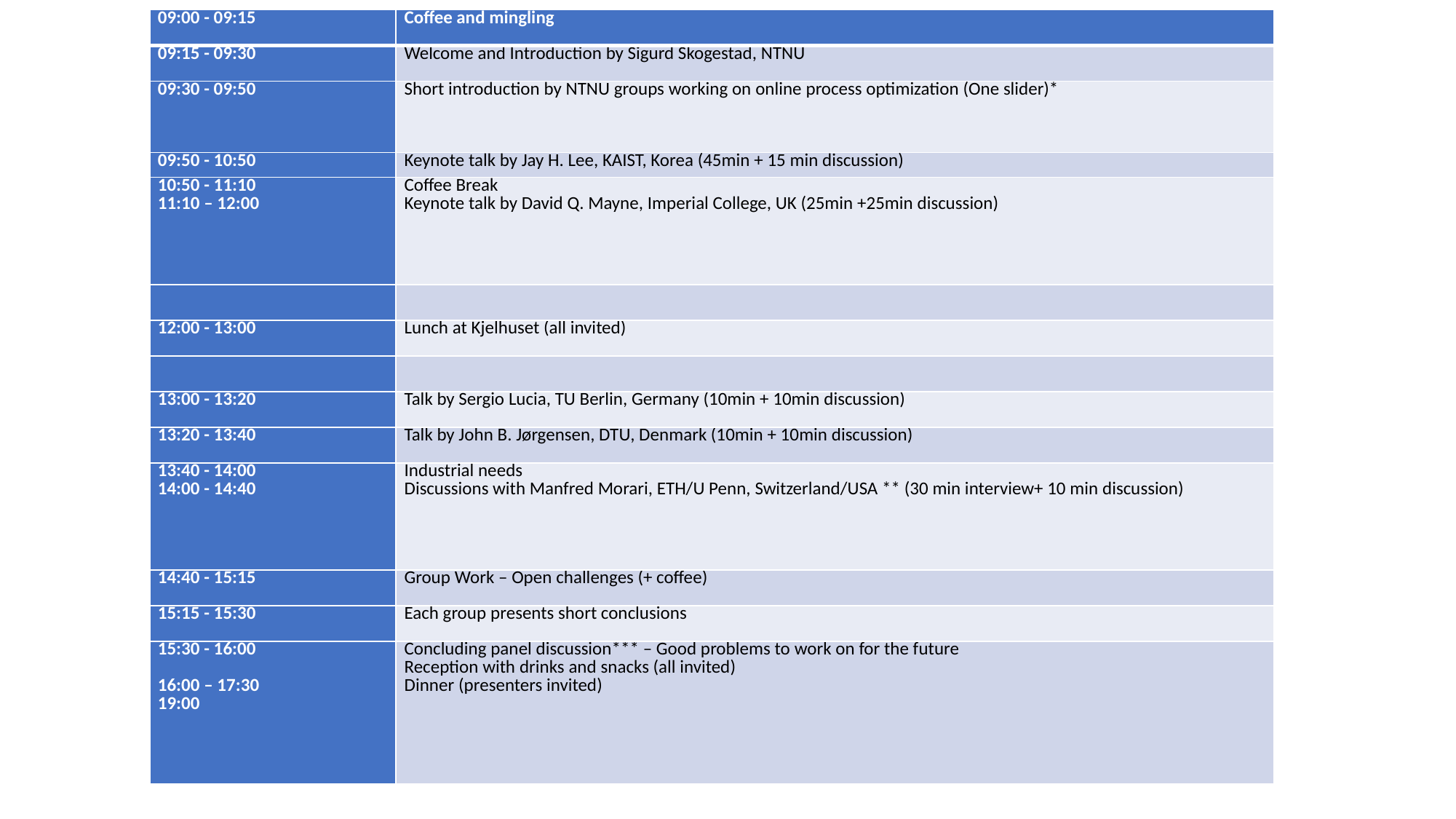

| 09:00 - 09:15 | Coffee and mingling |
| --- | --- |
| 09:15 - 09:30 | Welcome and Introduction by Sigurd Skogestad, NTNU |
| 09:30 - 09:50 | Short introduction by NTNU groups working on online process optimization (One slider)\* |
| 09:50 - 10:50 | Keynote talk by Jay H. Lee, KAIST, Korea (45min + 15 min discussion) |
| 10:50 - 11:10 11:10 – 12:00 | Coffee Break Keynote talk by David Q. Mayne, Imperial College, UK (25min +25min discussion) |
|  |  |
| 12:00 - 13:00 | Lunch at Kjelhuset (all invited) |
|  |  |
| 13:00 - 13:20 | Talk by Sergio Lucia, TU Berlin, Germany (10min + 10min discussion) |
| 13:20 - 13:40 | Talk by John B. Jørgensen, DTU, Denmark (10min + 10min discussion) |
| 13:40 - 14:00 14:00 - 14:40 | Industrial needs Discussions with Manfred Morari, ETH/U Penn, Switzerland/USA \*\* (30 min interview+ 10 min discussion) |
| 14:40 - 15:15 | Group Work – Open challenges (+ coffee) |
| 15:15 - 15:30 | Each group presents short conclusions |
| 15:30 - 16:00   16:00 – 17:30 19:00 | Concluding panel discussion\*\*\* – Good problems to work on for the future Reception with drinks and snacks (all invited) Dinner (presenters invited) |